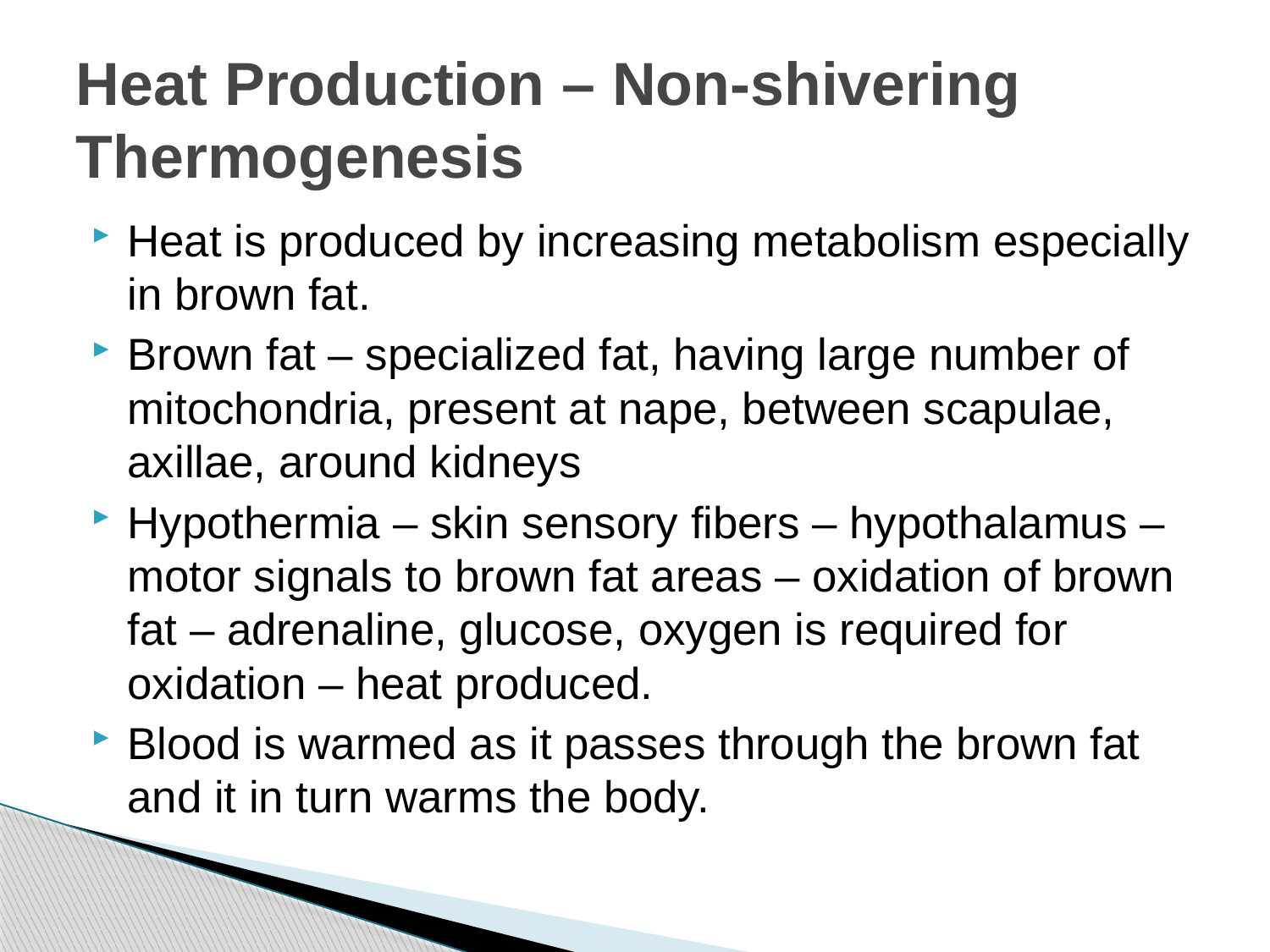

# Heat Production – Non-shivering Thermogenesis
Heat is produced by increasing metabolism especially in brown fat.
Brown fat – specialized fat, having large number of mitochondria, present at nape, between scapulae, axillae, around kidneys
Hypothermia – skin sensory fibers – hypothalamus – motor signals to brown fat areas – oxidation of brown fat – adrenaline, glucose, oxygen is required for oxidation – heat produced.
Blood is warmed as it passes through the brown fat and it in turn warms the body.